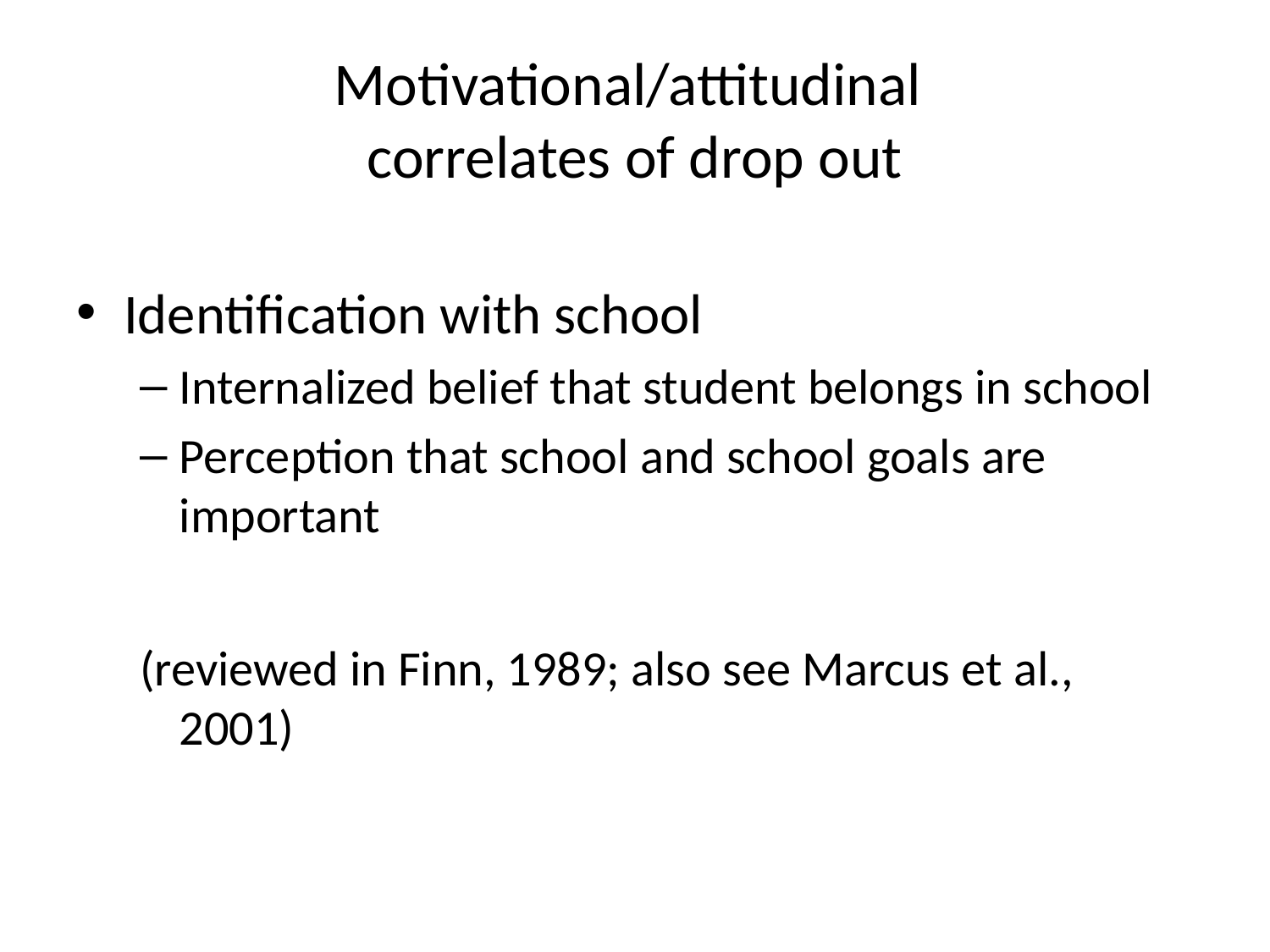

# Motivational/attitudinal correlates of drop out
Identification with school
Internalized belief that student belongs in school
Perception that school and school goals are important

(reviewed in Finn, 1989; also see Marcus et al., 2001)